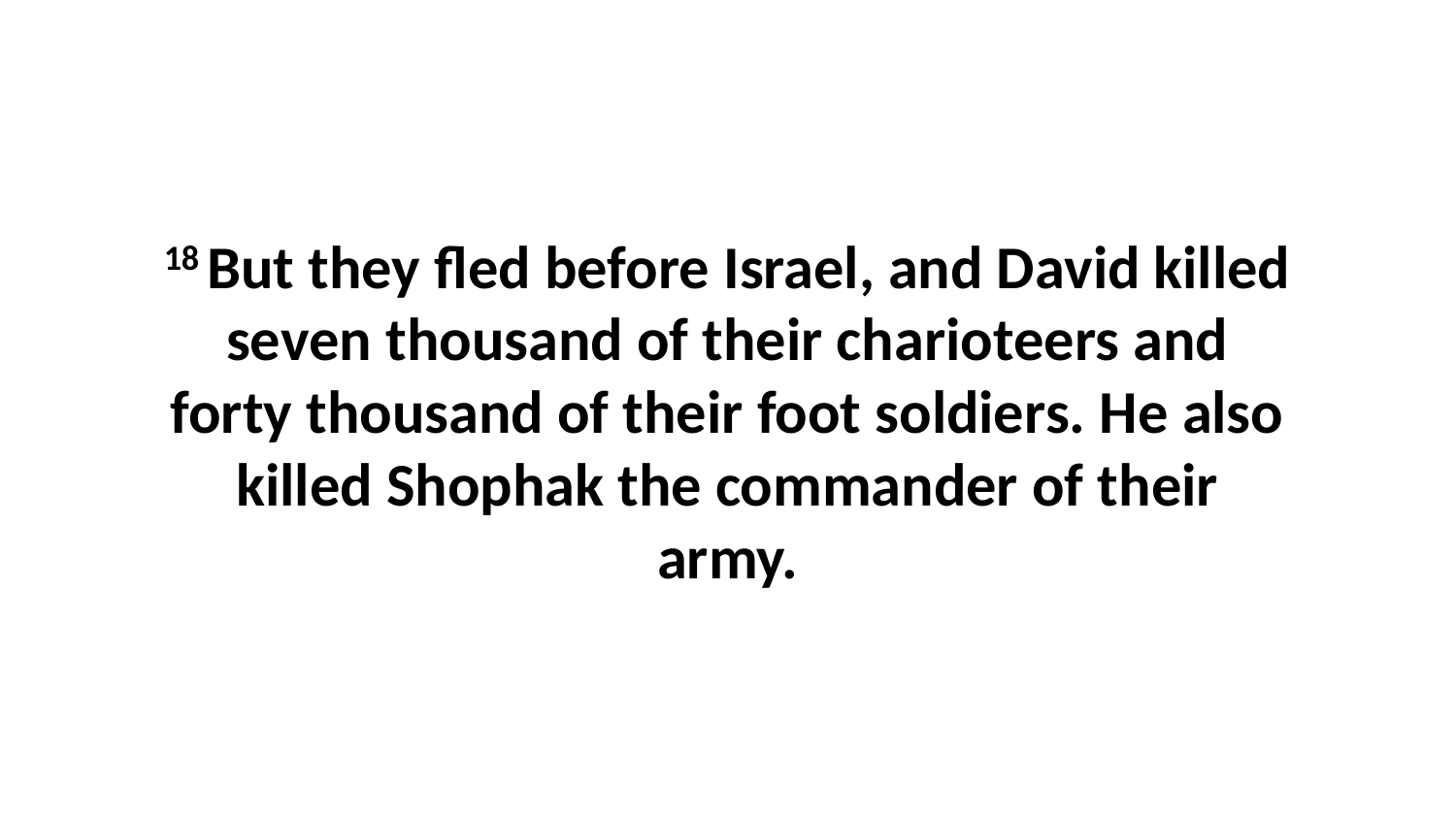

18 But they fled before Israel, and David killed seven thousand of their charioteers and forty thousand of their foot soldiers. He also killed Shophak the commander of their army.